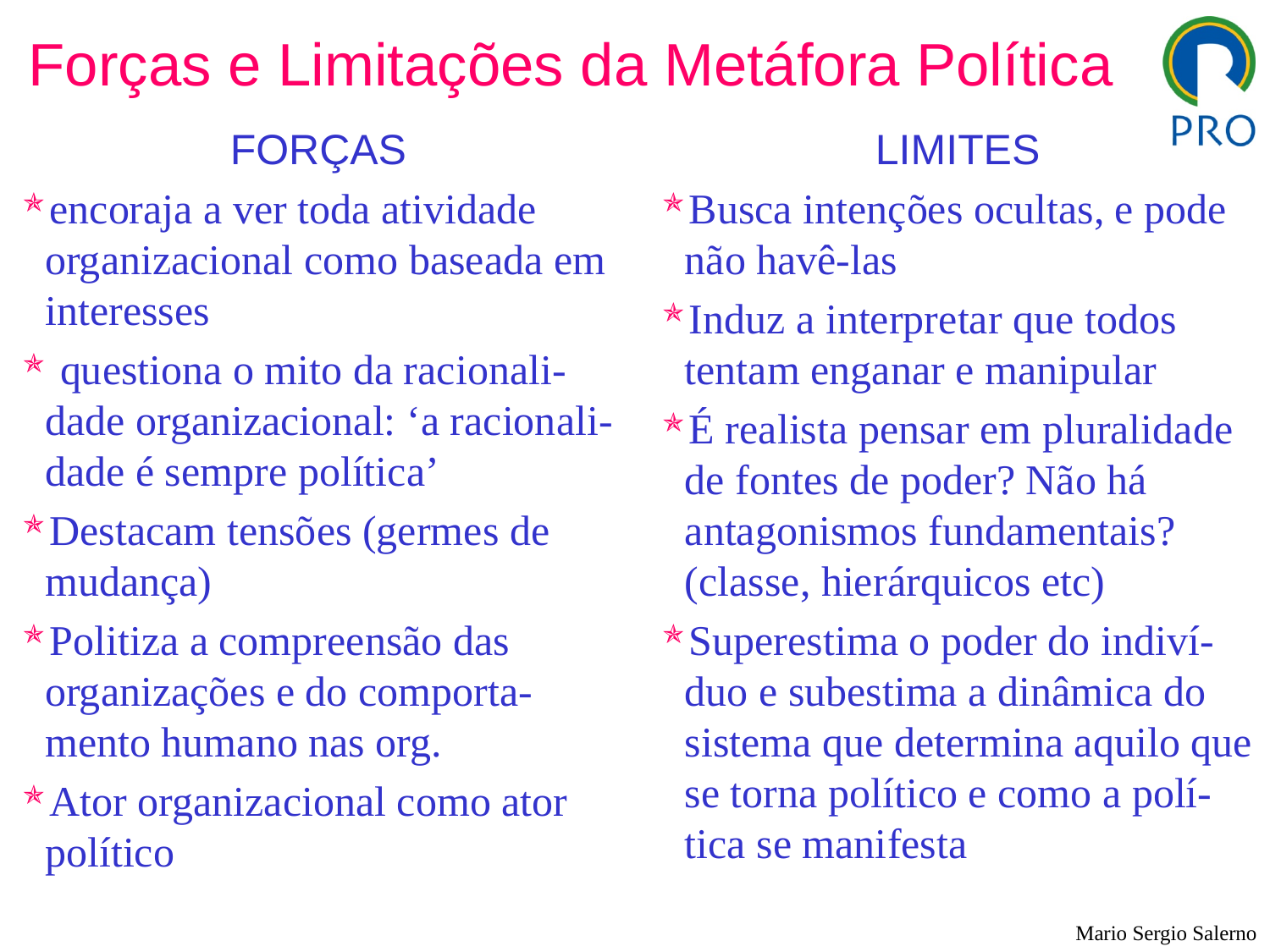

# Forças e Limitações da Metáfora Política
FORÇAS
encoraja a ver toda atividade organizacional como baseada em interesses
 questiona o mito da racionali-dade organizacional: ‘a racionali-dade é sempre política’
Destacam tensões (germes de mudança)
Politiza a compreensão das organizações e do comporta-mento humano nas org.
Ator organizacional como ator político
LIMITES
Busca intenções ocultas, e pode não havê-las
Induz a interpretar que todos tentam enganar e manipular
É realista pensar em pluralidade de fontes de poder? Não há antagonismos fundamentais? (classe, hierárquicos etc)
Superestima o poder do indiví-duo e subestima a dinâmica do sistema que determina aquilo que se torna político e como a polí-tica se manifesta
Mario Sergio Salerno